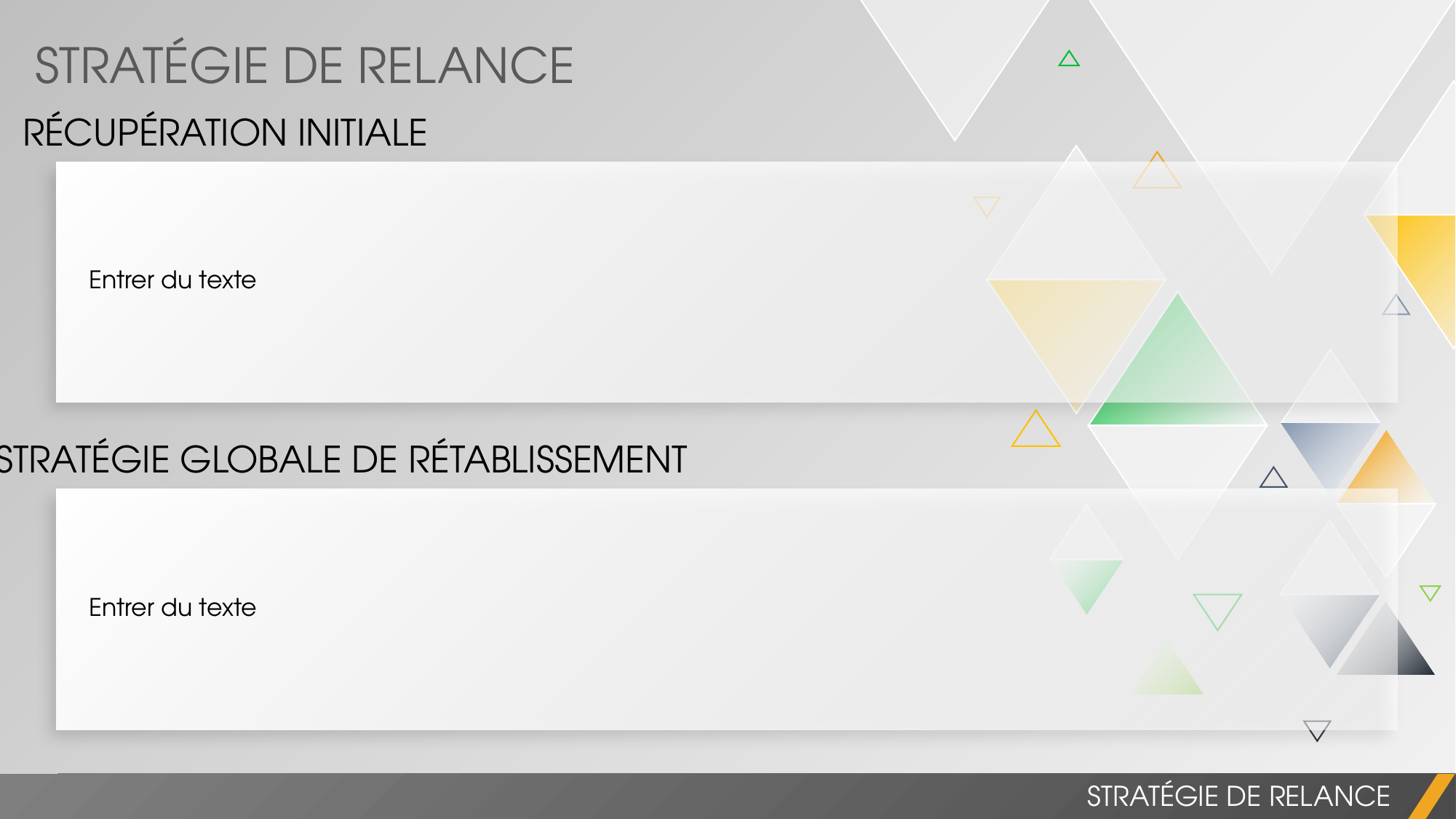

STRATÉGIE DE RELANCE
RÉCUPÉRATION INITIALE
| Entrer du texte |
| --- |
STRATÉGIE GLOBALE DE RÉTABLISSEMENT
| Entrer du texte |
| --- |
RAPPORT DE PROJET
STRATÉGIE DE RELANCE